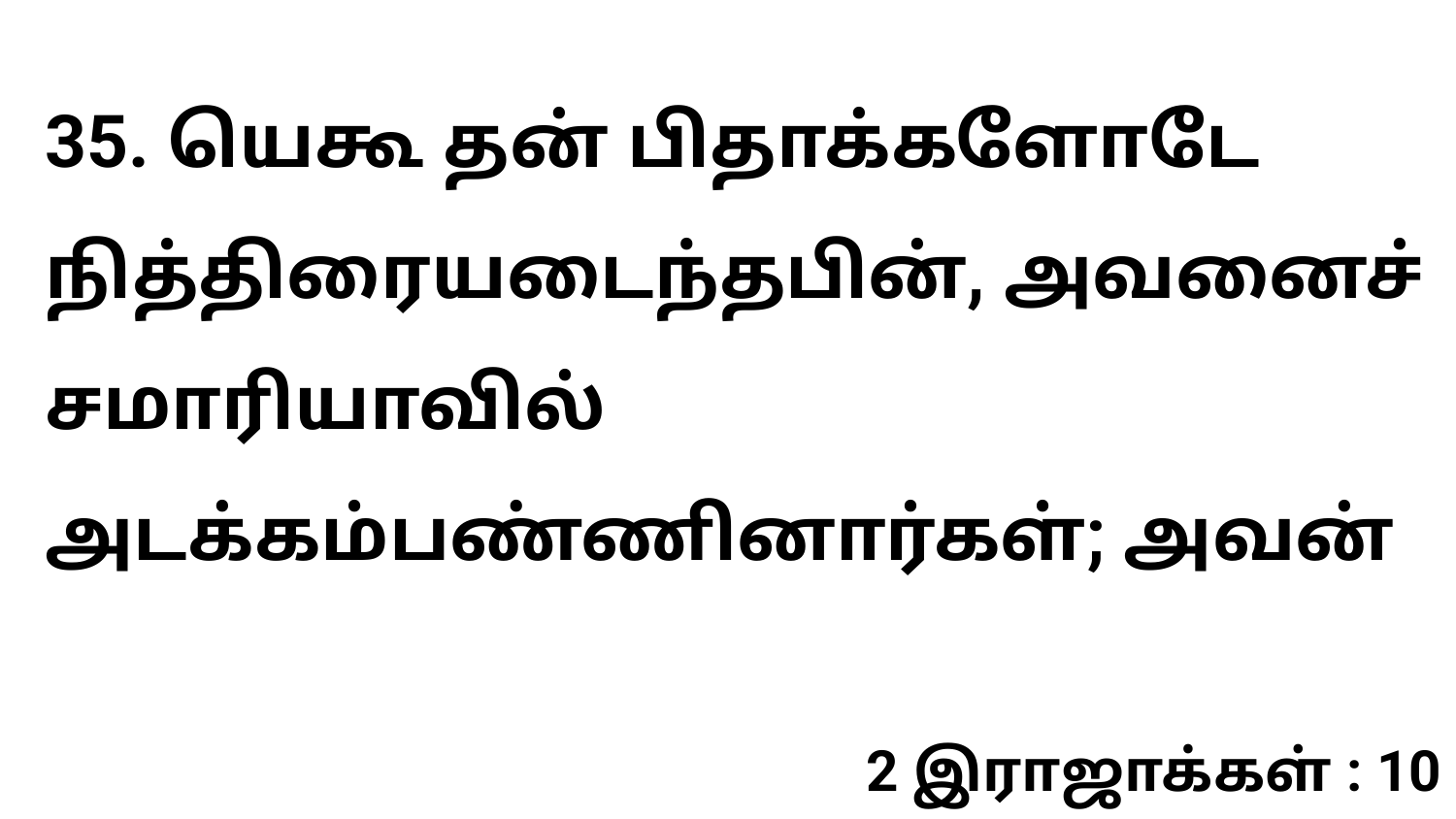

35. யெகூ தன் பிதாக்களோடே நித்திரையடைந்தபின், அவனைச் சமாரியாவில் அடக்கம்பண்ணினார்கள்; அவன்
2 இராஜாக்கள் : 10